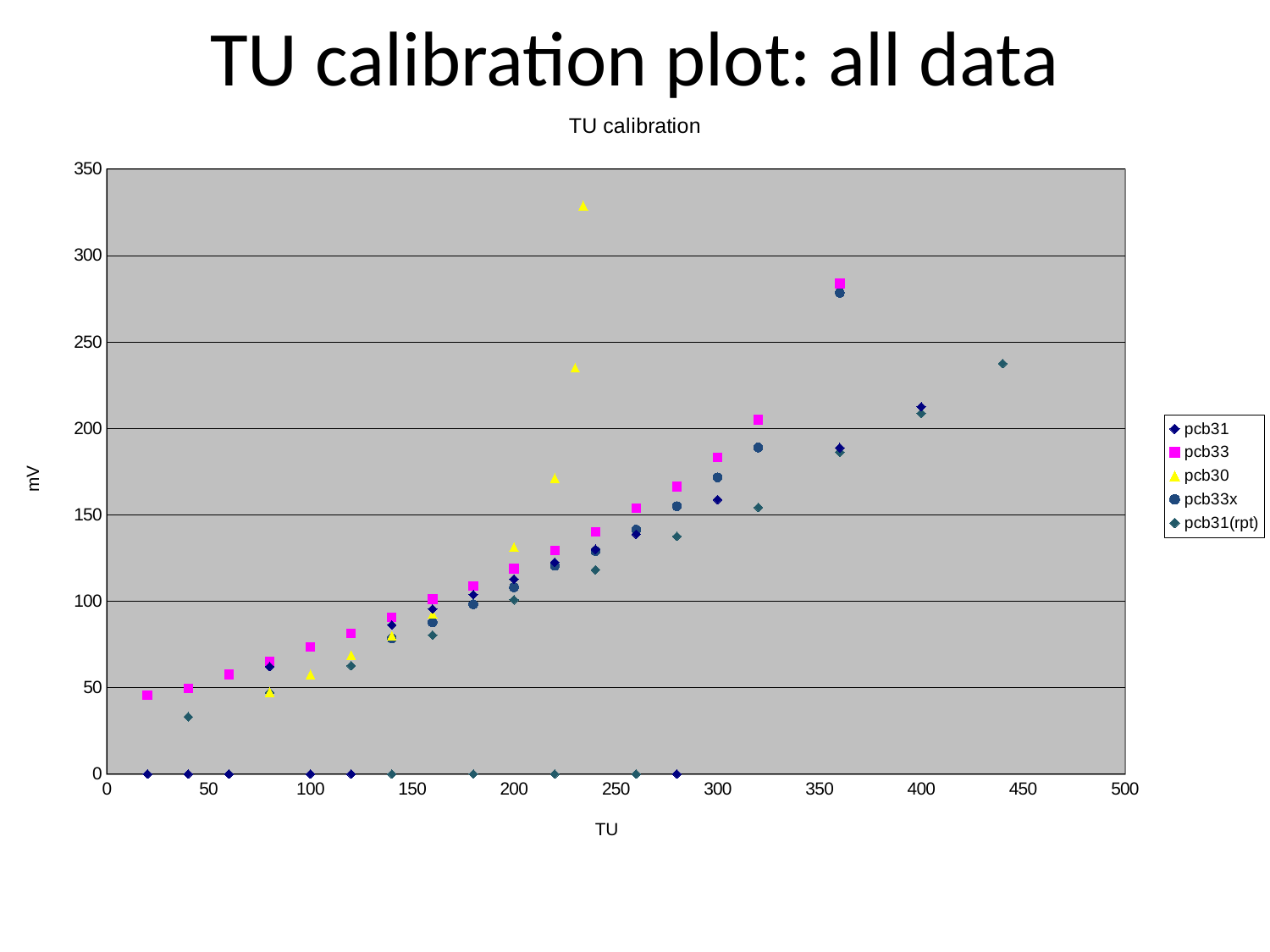

# TU calibration plot: all data

### Chart: TU calibration

| Category |  |  |  |  |  |
|---|---|---|---|---|---|